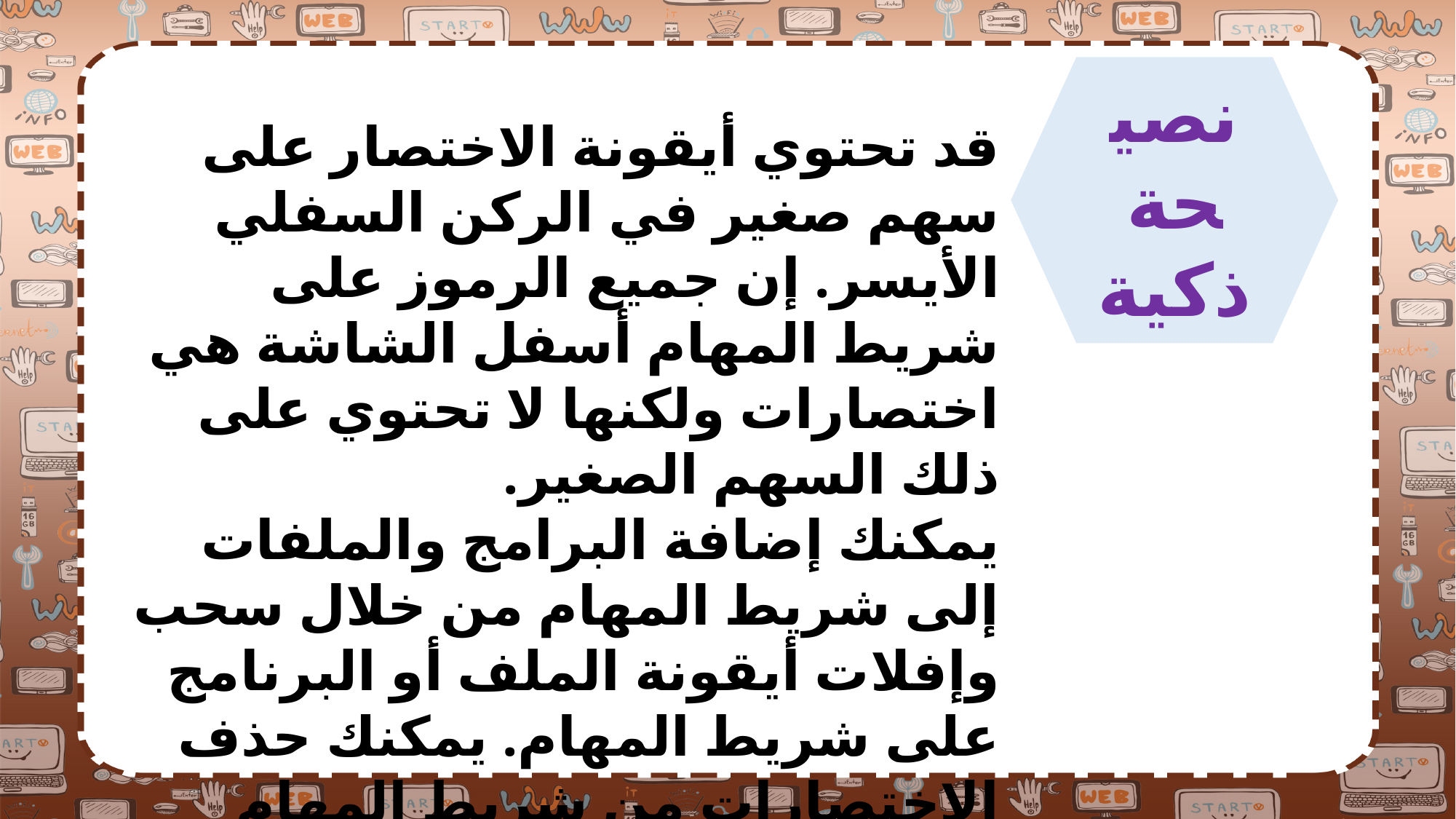

نصيحة ذكية
قد تحتوي أيقونة الاختصار على سهم صغير في الركن السفلي الأيسر. إن جميع الرموز على شريط المهام أسفل الشاشة هي اختصارات ولكنها لا تحتوي على ذلك السهم الصغير.
يمكنك إضافة البرامج والملفات إلى شريط المهام من خلال سحب وإفلات أيقونة الملف أو البرنامج على شريط المهام. يمكنك حذف الاختصارات من شريط المهام باستخدام زر الفأرة الأيمن والضغط على خيار إلغاء التثبيت.